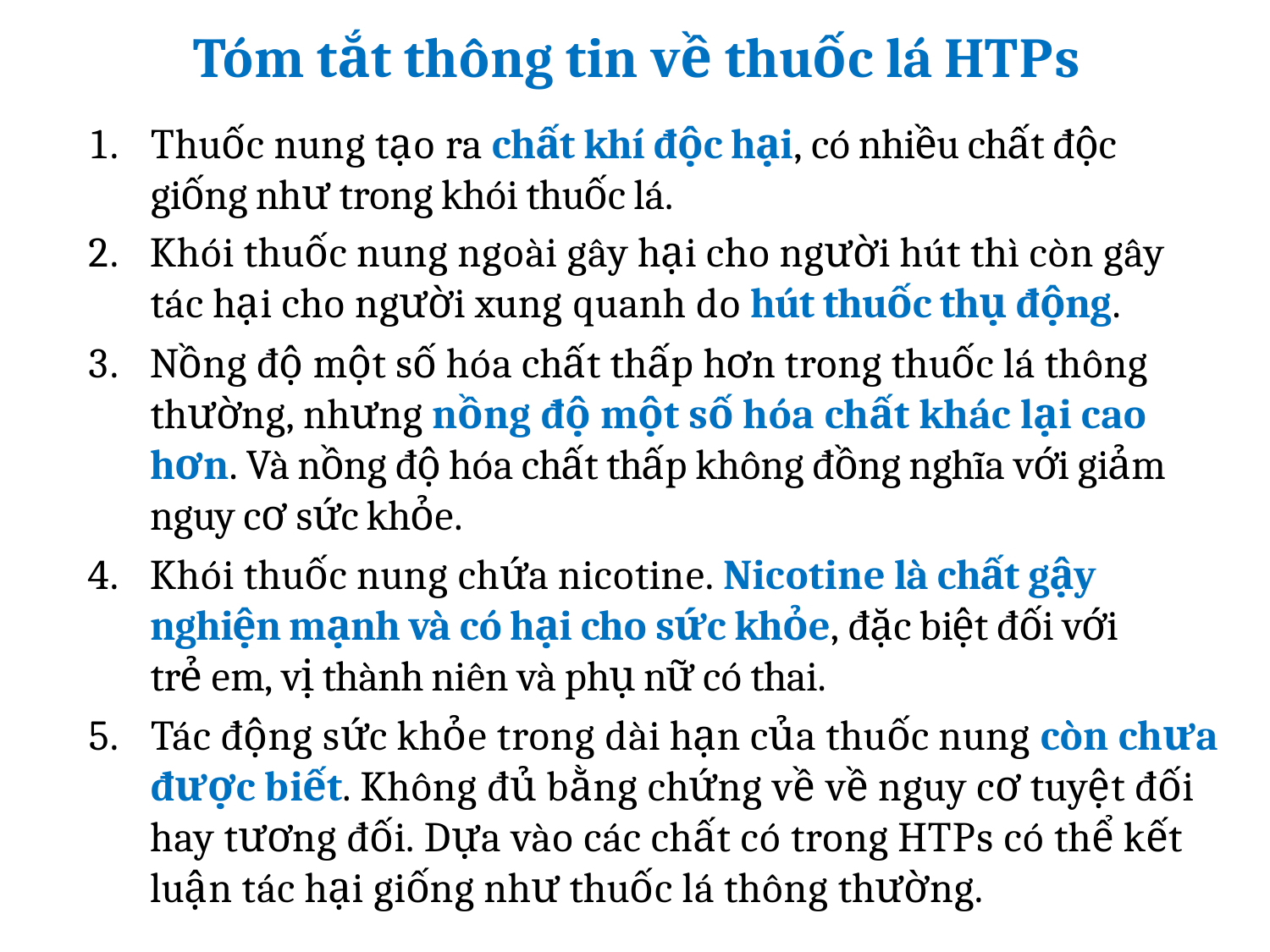

Tóm tắt thông tin về thuốc lá HTPs
Thuốc nung tạo ra chất khí độc hại, có nhiều chất độc giống như trong khói thuốc lá.
Khói thuốc nung ngoài gây hại cho người hút thì còn gây tác hại cho người xung quanh do hút thuốc thụ động.
Nồng độ một số hóa chất thấp hơn trong thuốc lá thông thường, nhưng nồng độ một số hóa chất khác lại cao hơn. Và nồng độ hóa chất thấp không đồng nghĩa với giảm nguy cơ sức khỏe.
Khói thuốc nung chứa nicotine. Nicotine là chất gậy nghiện mạnh và có hại cho sức khỏe, đặc biệt đối với trẻ em, vị thành niên và phụ nữ có thai.
Tác động sức khỏe trong dài hạn của thuốc nung còn chưa được biết. Không đủ bằng chứng về về nguy cơ tuyệt đối hay tương đối. Dựa vào các chất có trong HTPs có thể kết luận tác hại giống như thuốc lá thông thường.